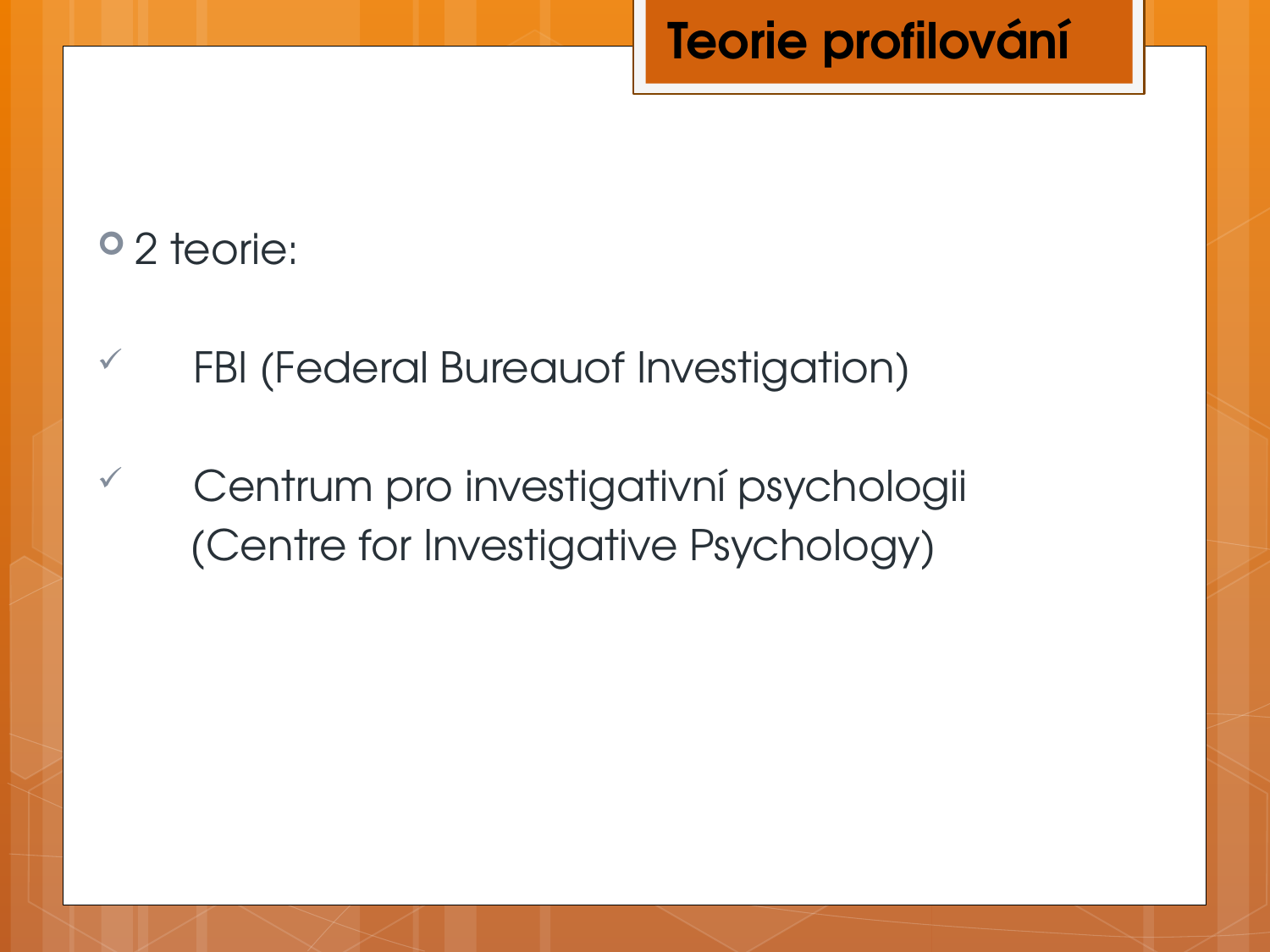

Teorie profilování
2 teorie:

     FBI (Federal Bureauof Investigation)

     Centrum pro investigativní psychologii
        (Centre for Investigative Psychology)